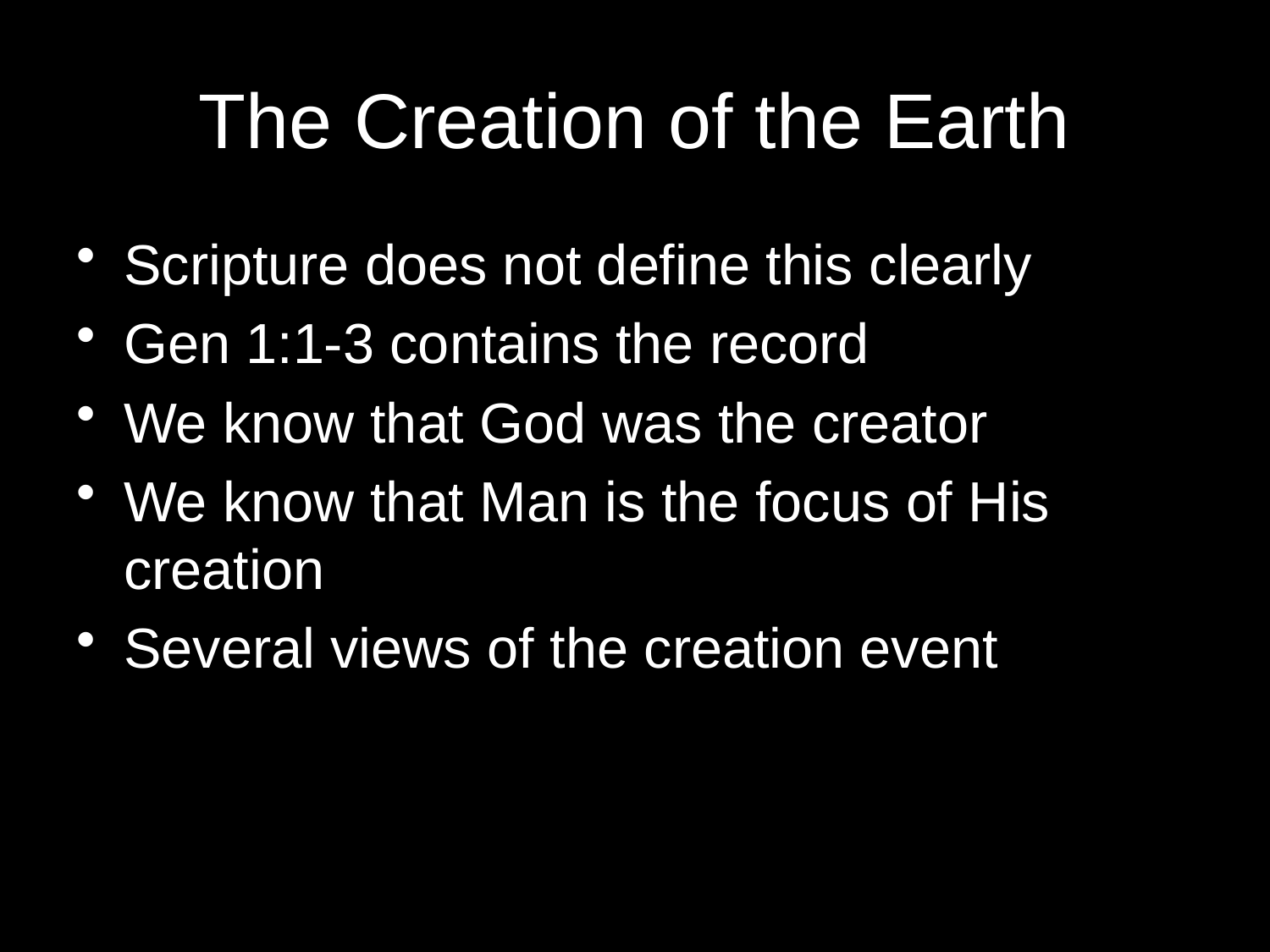

# The Creation of the Earth
Scripture does not define this clearly
Gen 1:1-3 contains the record
We know that God was the creator
We know that Man is the focus of His creation
Several views of the creation event